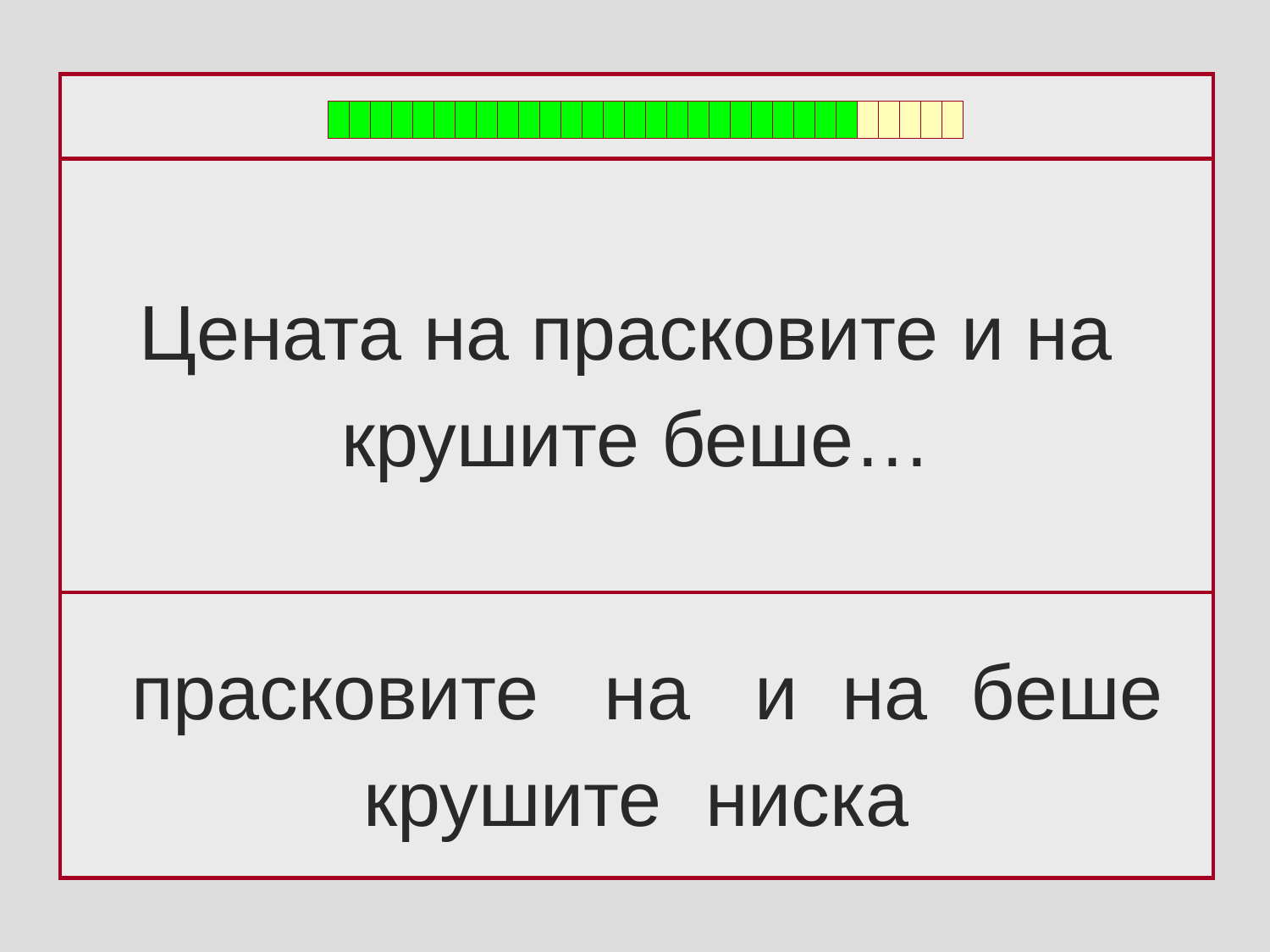

Цената на прасковите и на
крушите беше…
 прасковите   на   и  на  беше
  крушите  ниска